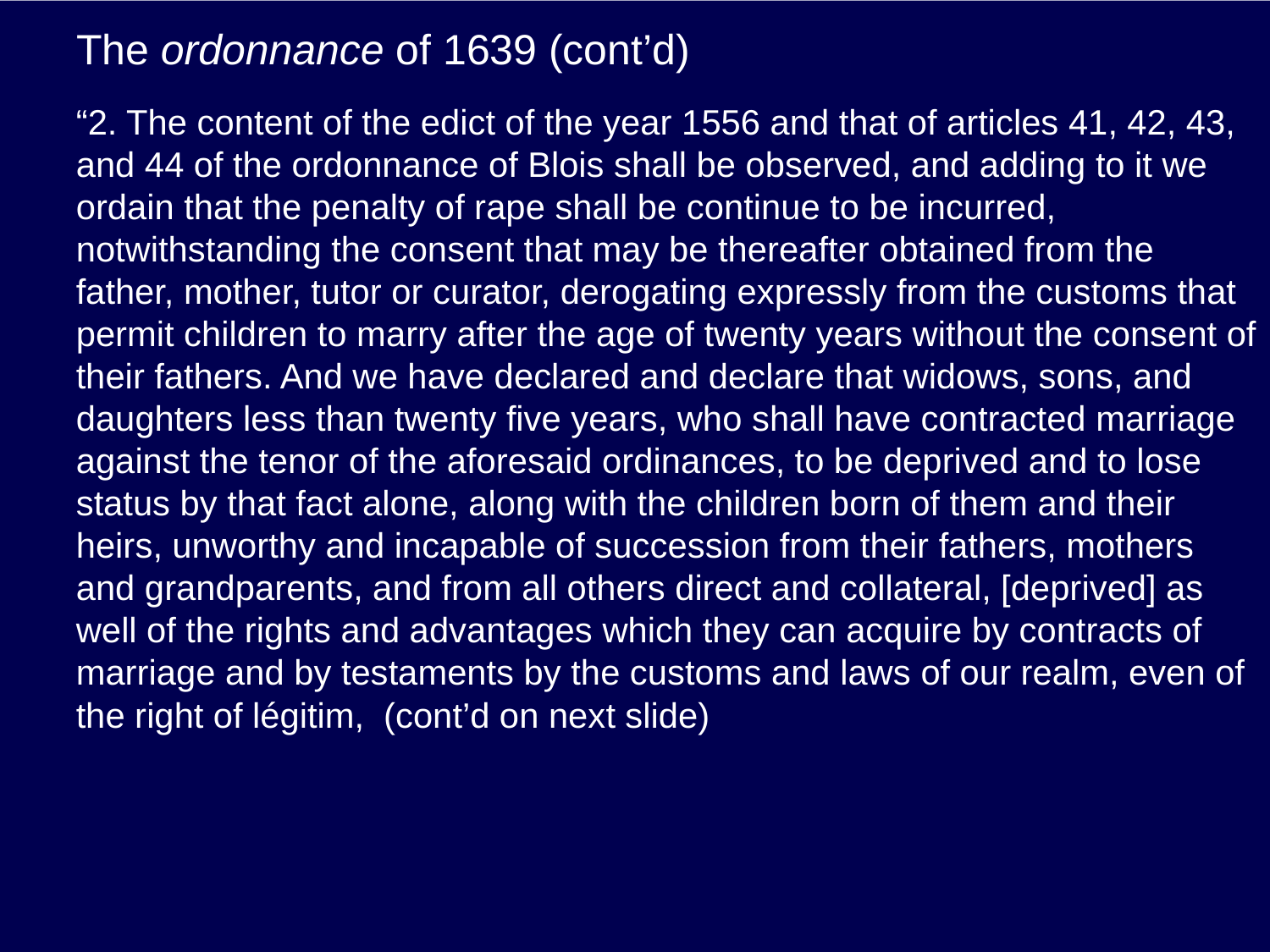

# The ordonnance of 1639 (cont’d)
“2. The content of the edict of the year 1556 and that of articles 41, 42, 43, and 44 of the ordonnance of Blois shall be observed, and adding to it we ordain that the penalty of rape shall be continue to be incurred, notwithstanding the consent that may be thereafter obtained from the father, mother, tutor or curator, derogating expressly from the customs that permit children to marry after the age of twenty years without the consent of their fathers. And we have declared and declare that widows, sons, and daughters less than twenty five years, who shall have contracted marriage against the tenor of the aforesaid ordinances, to be deprived and to lose status by that fact alone, along with the children born of them and their heirs, unworthy and incapable of succession from their fathers, mothers and grandparents, and from all others direct and collateral, [deprived] as well of the rights and advantages which they can acquire by contracts of marriage and by testaments by the customs and laws of our realm, even of the right of légitim,  (cont’d on next slide)